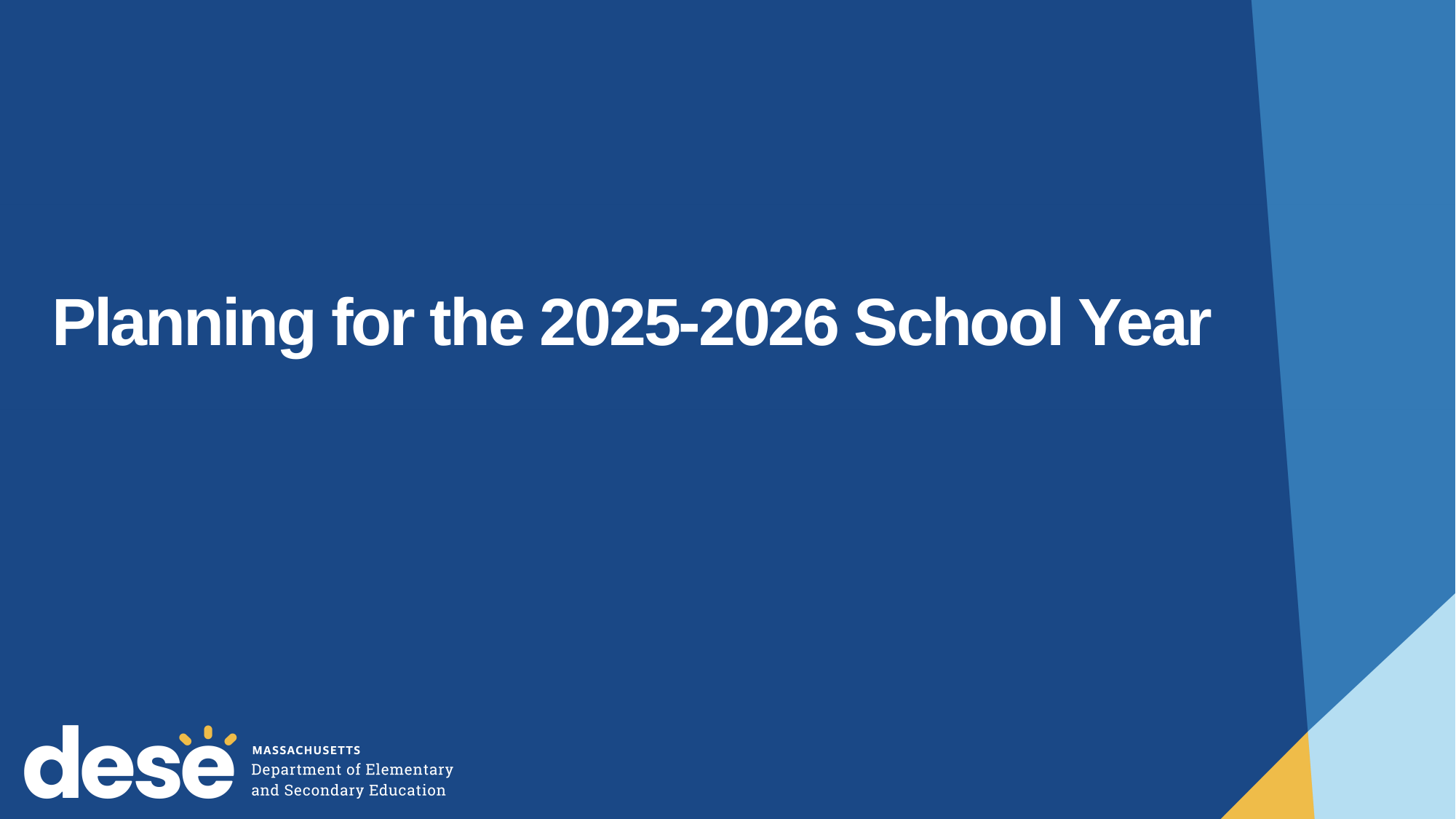

# Planning for the 2025-2026 School Year